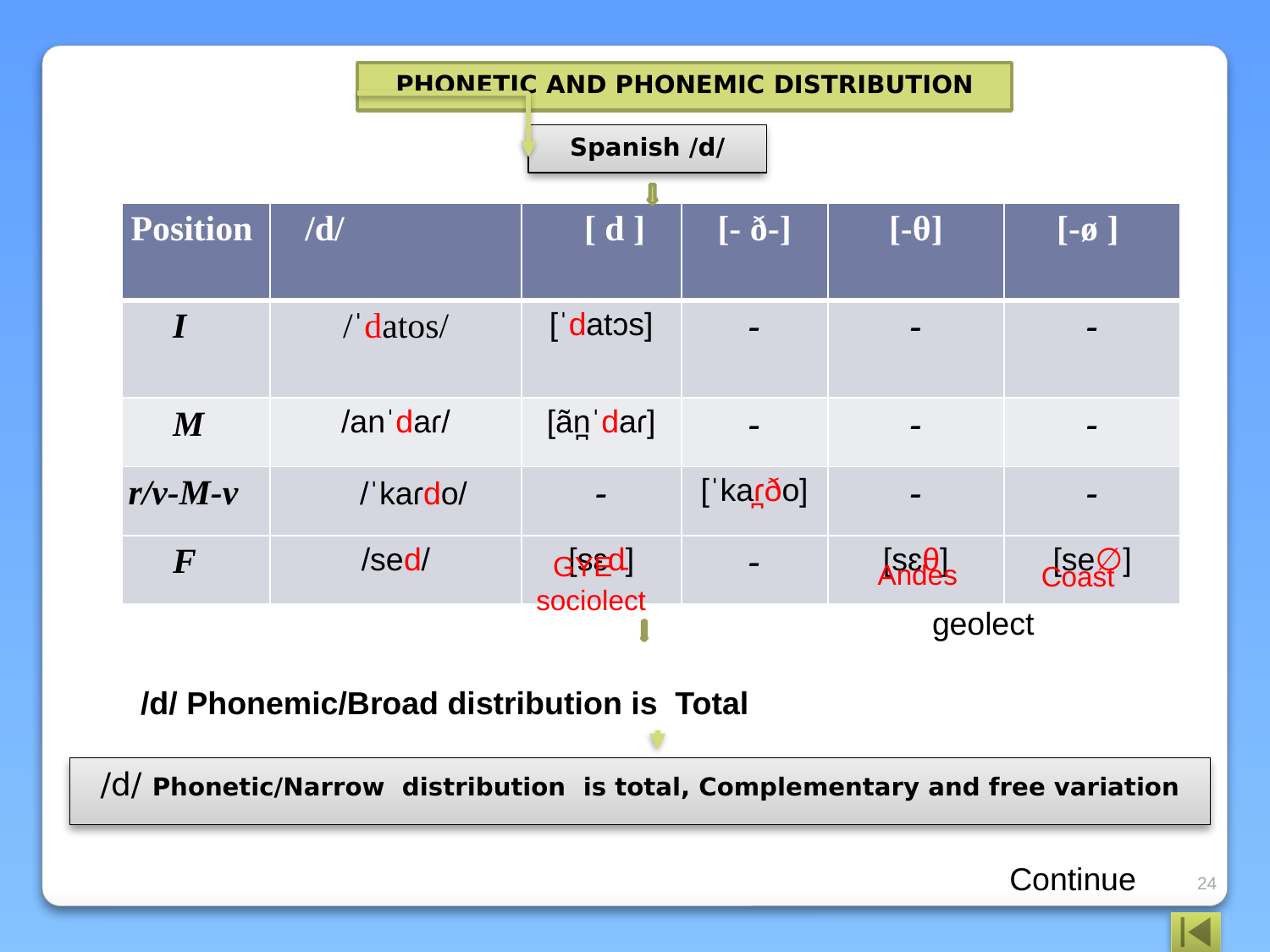

PHONETIC AND PHONEMIC DISTRIBUTION

Spanish /d/

| Position | /d/ | [ d ] | [- ð-] | [-θ] | [-ø ] |
| --- | --- | --- | --- | --- | --- |
| I | /ˈdatos/ | [ˈdatɔs] | - | - | - |
| M | /anˈdaɾ/ | [ãn̪ˈdaɾ] | - | - | - |
| r/v-M-v | /ˈkaɾdo/ | - | [ˈkaɾ̪ðo] | - | - |
| F | /sed/ | [sɛd] | - | [sɛθ] | [se∅] |
GYE -sociolect
Andes
Coast
geolect

/d/ Phonemic/Broad distribution is  Total

/d/ Phonetic/Narrow  distribution  is total, Complementary and free variation
Continue
24